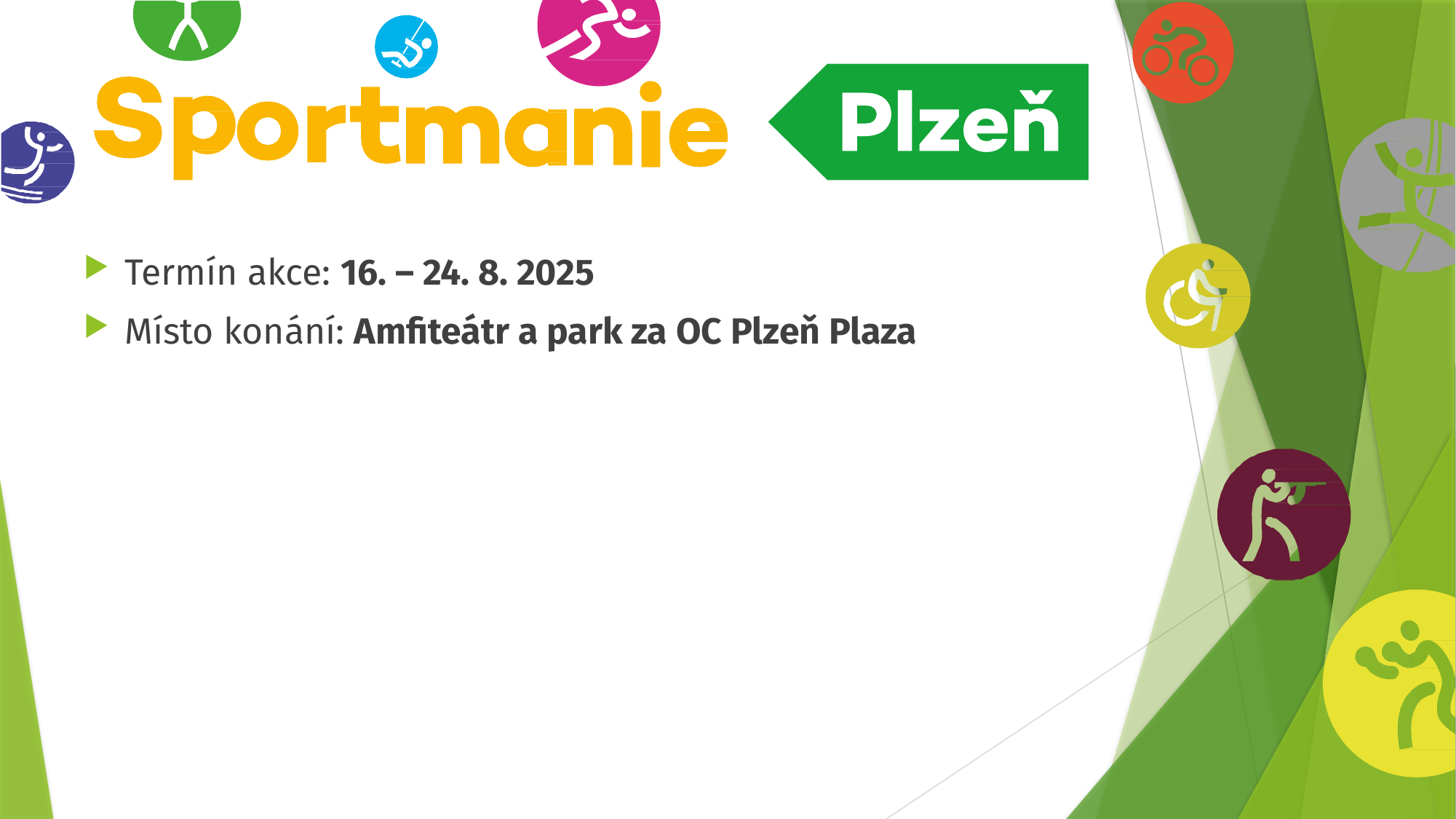

Termín akce: 16. – 24. 8. 2025
Místo konání: Amfiteátr a park za OC Plzeň Plaza